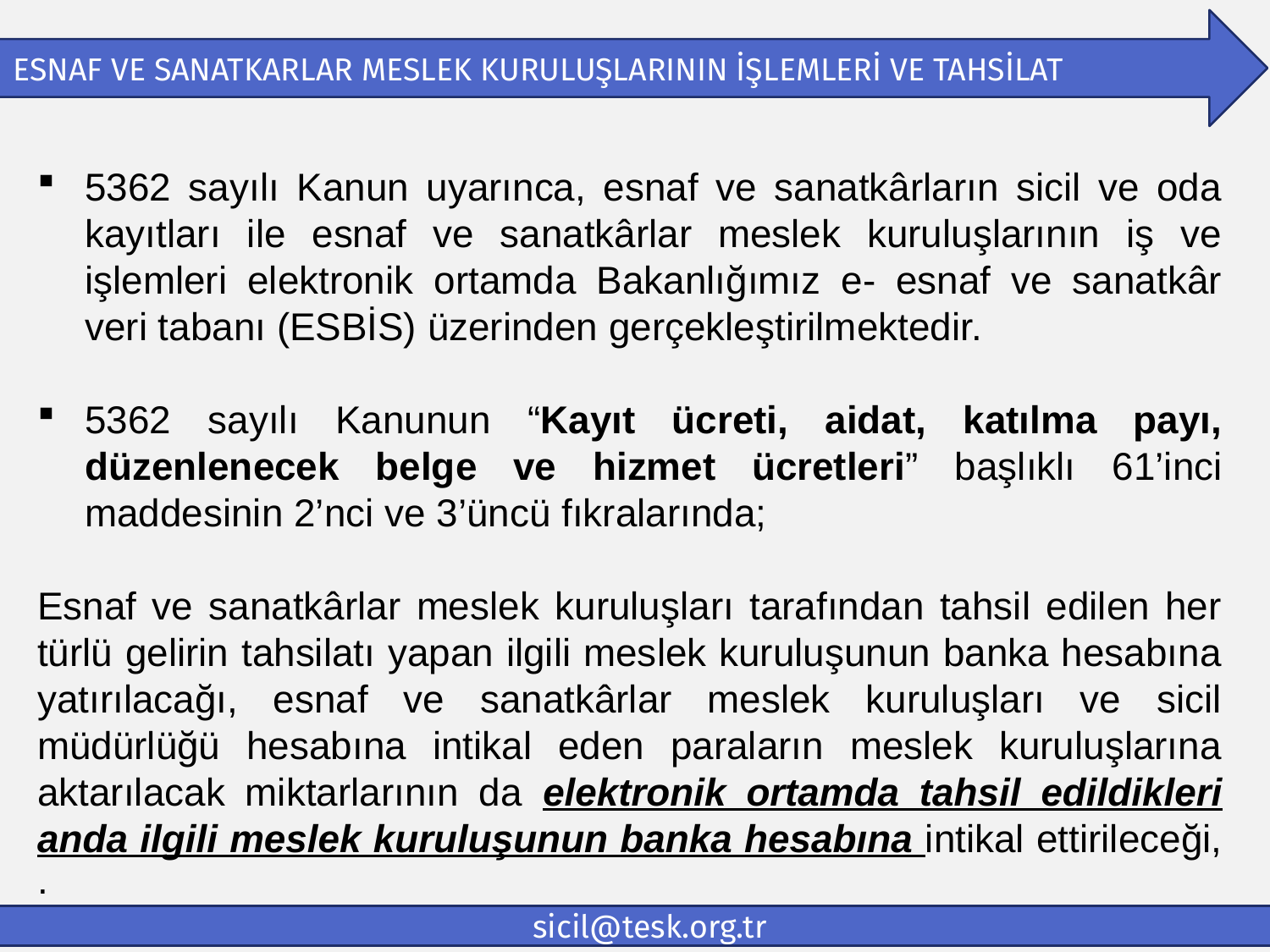

ESNAF VE SANATKARLAR MESLEK KURULUŞLARININ İŞLEMLERİ VE TAHSİLAT
5362 sayılı Kanun uyarınca, esnaf ve sanatkârların sicil ve oda kayıtları ile esnaf ve sanatkârlar meslek kuruluşlarının iş ve işlemleri elektronik ortamda Bakanlığımız e- esnaf ve sanatkâr veri tabanı (ESBİS) üzerinden gerçekleştirilmektedir.

5362 sayılı Kanunun “Kayıt ücreti, aidat, katılma payı, düzenlenecek belge ve hizmet ücretleri” başlıklı 61’inci maddesinin 2’nci ve 3’üncü fıkralarında;

Esnaf ve sanatkârlar meslek kuruluşları tarafından tahsil edilen her türlü gelirin tahsilatı yapan ilgili meslek kuruluşunun banka hesabına yatırılacağı, esnaf ve sanatkârlar meslek kuruluşları ve sicil müdürlüğü hesabına intikal eden paraların meslek kuruluşlarına aktarılacak miktarlarının da elektronik ortamda tahsil edildikleri anda ilgili meslek kuruluşunun banka hesabına intikal ettirileceği,
.
sicil@tesk.org.tr